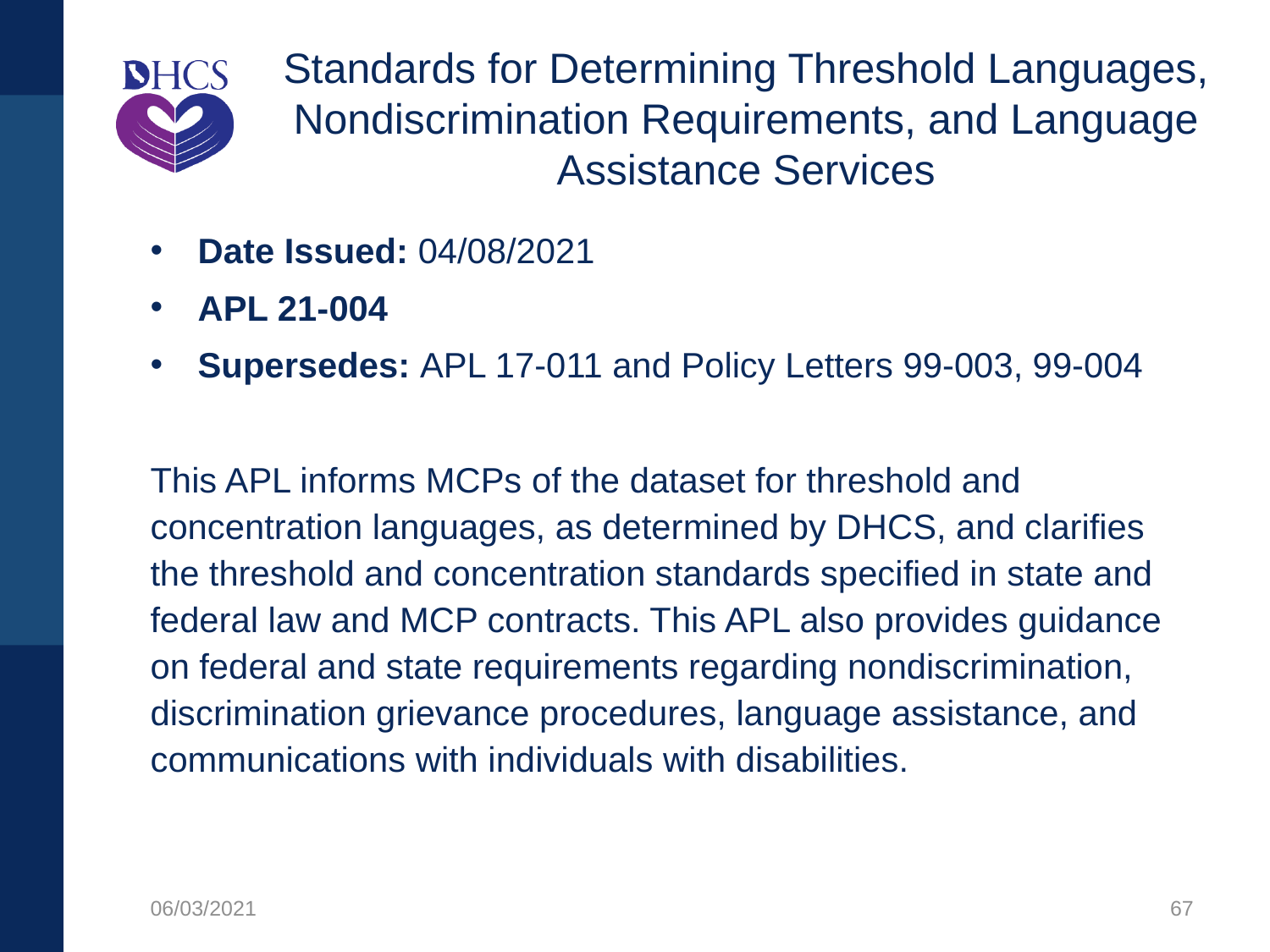

# Standards for Determining Threshold Languages, Nondiscrimination Requirements, and Language Assistance Services
Date Issued: 04/08/2021
APL 21-004
Supersedes: APL 17-011 and Policy Letters 99-003, 99-004

This APL informs MCPs of the dataset for threshold and concentration languages, as determined by DHCS, and clarifies the threshold and concentration standards specified in state and federal law and MCP contracts. This APL also provides guidance on federal and state requirements regarding nondiscrimination, discrimination grievance procedures, language assistance, and communications with individuals with disabilities.
06/03/2021
67